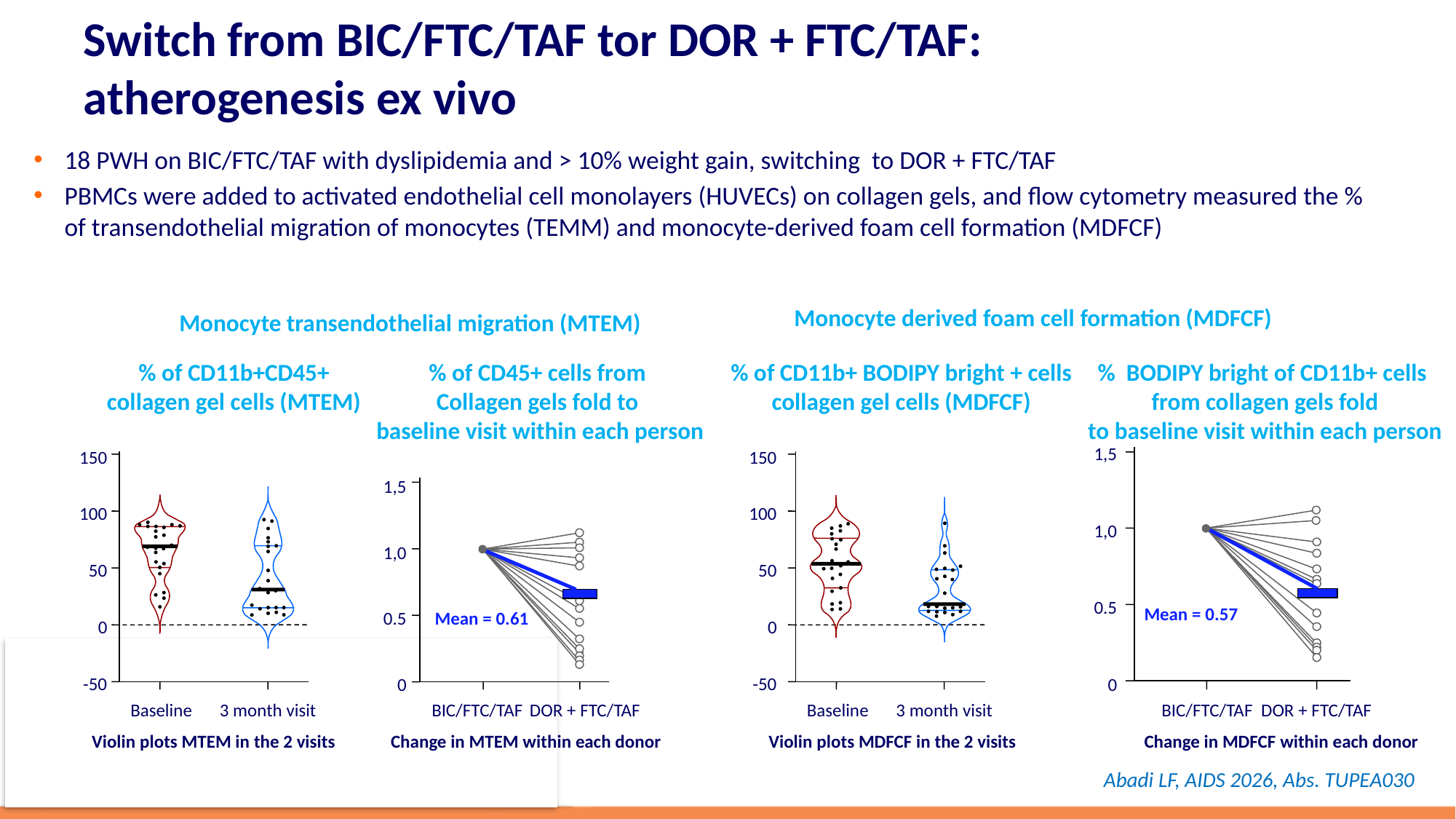

# Switch from BIC/FTC/TAF tor DOR + FTC/TAF: atherogenesis ex vivo
18 PWH on BIC/FTC/TAF with dyslipidemia and > 10% weight gain, switching  to DOR + FTC/TAF
PBMCs were added to activated endothelial cell monolayers (HUVECs) on collagen gels, and flow cytometry measured the % of transendothelial migration of monocytes (TEMM) and monocyte-derived foam cell formation (MDFCF)

Monocyte derived foam cell formation (MDFCF)
Monocyte transendothelial migration (MTEM)
% of CD11b+CD45+
collagen gel cells (MTEM)
% of CD45+ cells from
Collagen gels fold to
baseline visit within each person
% of CD11b+ BODIPY bright + cells
collagen gel cells (MDFCF)
%  BODIPY bright of CD11b+ cells
from collagen gels fold
to baseline visit within each person
1,5

1,0
0.5
Mean = 0.57
0
BIC/FTC/TAF
DOR + FTC/TAF
Change in MDFCF within each donor
150

100
50
0
-50
Baseline
3 month visit
Violin plots MTEM in the 2 visits
150

100
50
0
-50
Baseline
3 month visit
Violin plots MDFCF in the 2 visits
1,5

1,0
Mean = 0.61
0.5
0
BIC/FTC/TAF
DOR + FTC/TAF
Change in MTEM within each donor
Abadi LF, AIDS 2026, Abs. TUPEA030